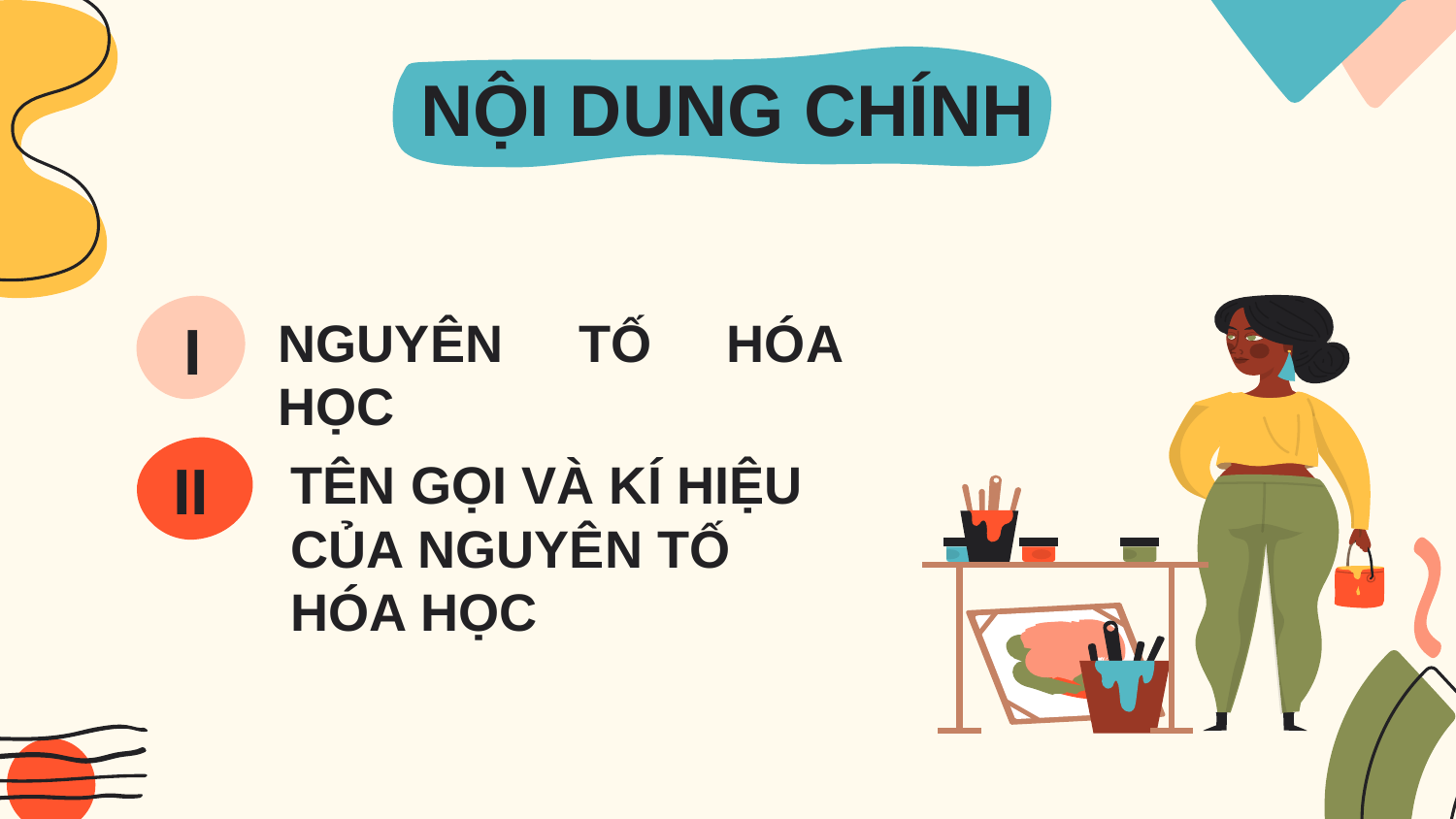

NỘI DUNG CHÍNH

NGUYÊN TỐ HÓA HỌC

# I

II

TÊN GỌI VÀ KÍ HIỆU CỦA NGUYÊN TỐ HÓA HỌC